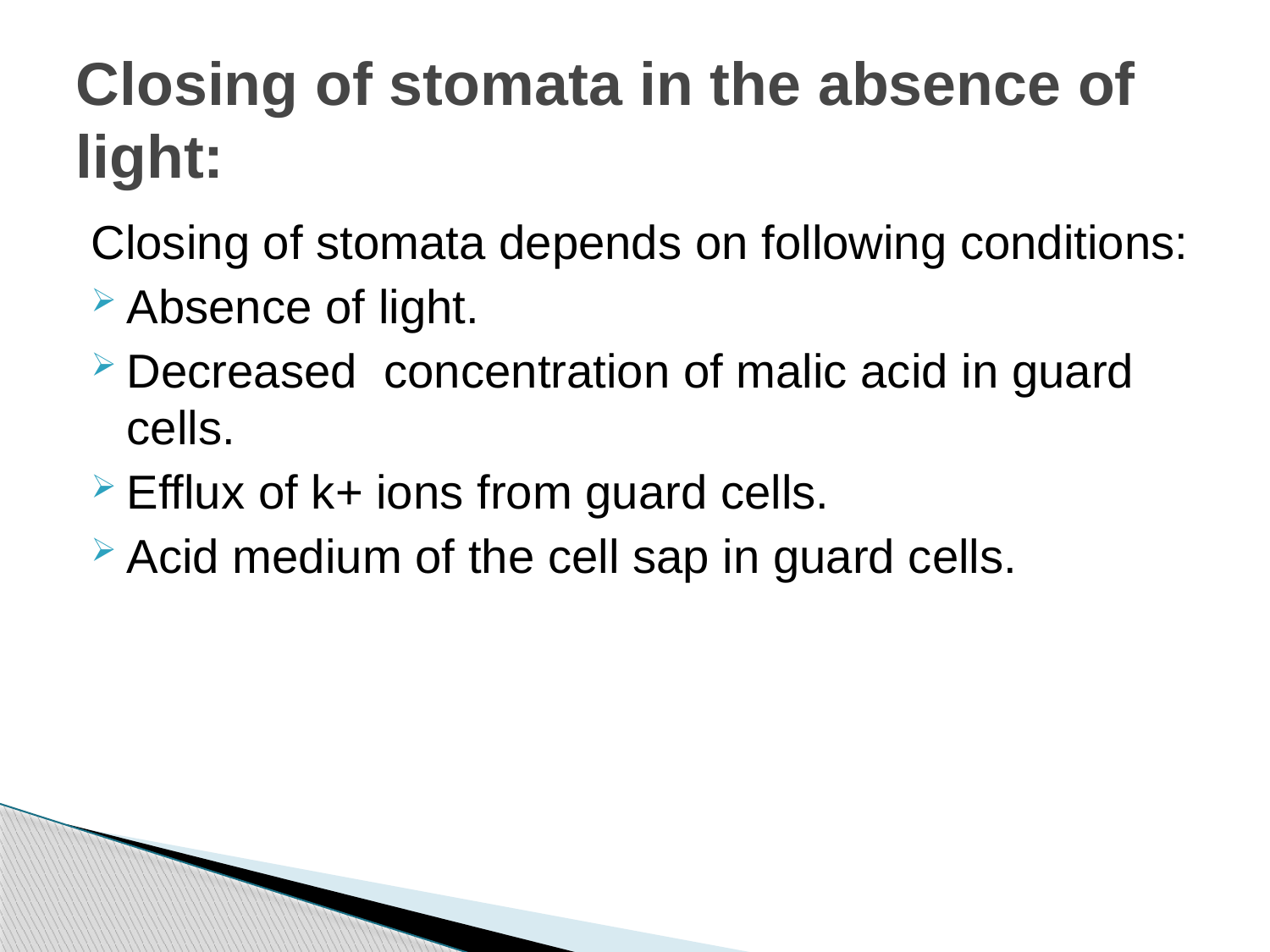

# Closing of stomata in the absence of light:
Closing of stomata depends on following conditions:
Absence of light.
Decreased  concentration of malic acid in guard cells.
Efflux of k+ ions from guard cells.
Acid medium of the cell sap in guard cells.